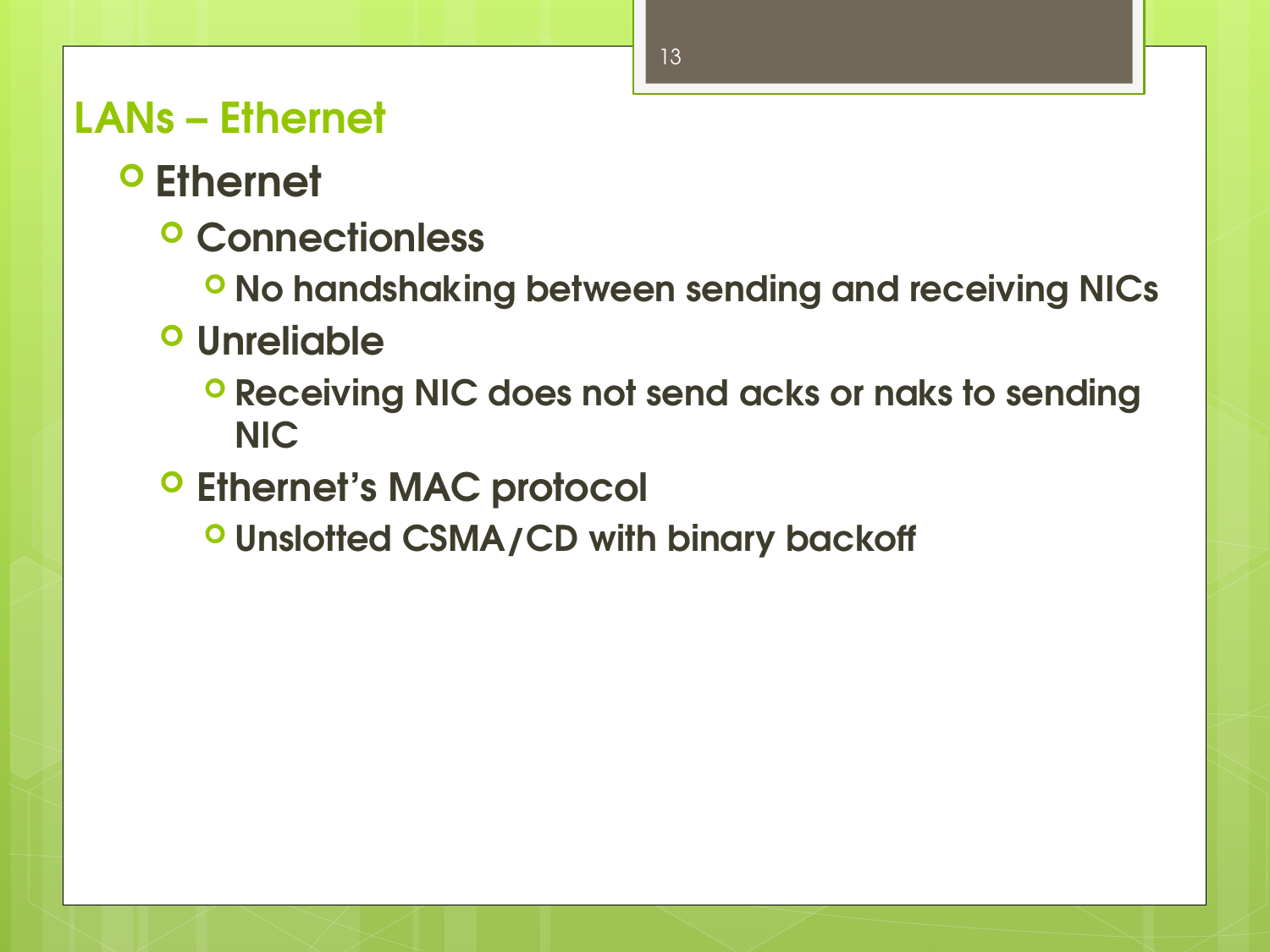

13
# LANs – Ethernet
Ethernet
Connectionless
No handshaking between sending and receiving NICs
Unreliable
Receiving NIC does not send acks or naks to sending NIC
Ethernet’s MAC protocol
Unslotted CSMA/CD with binary backoff